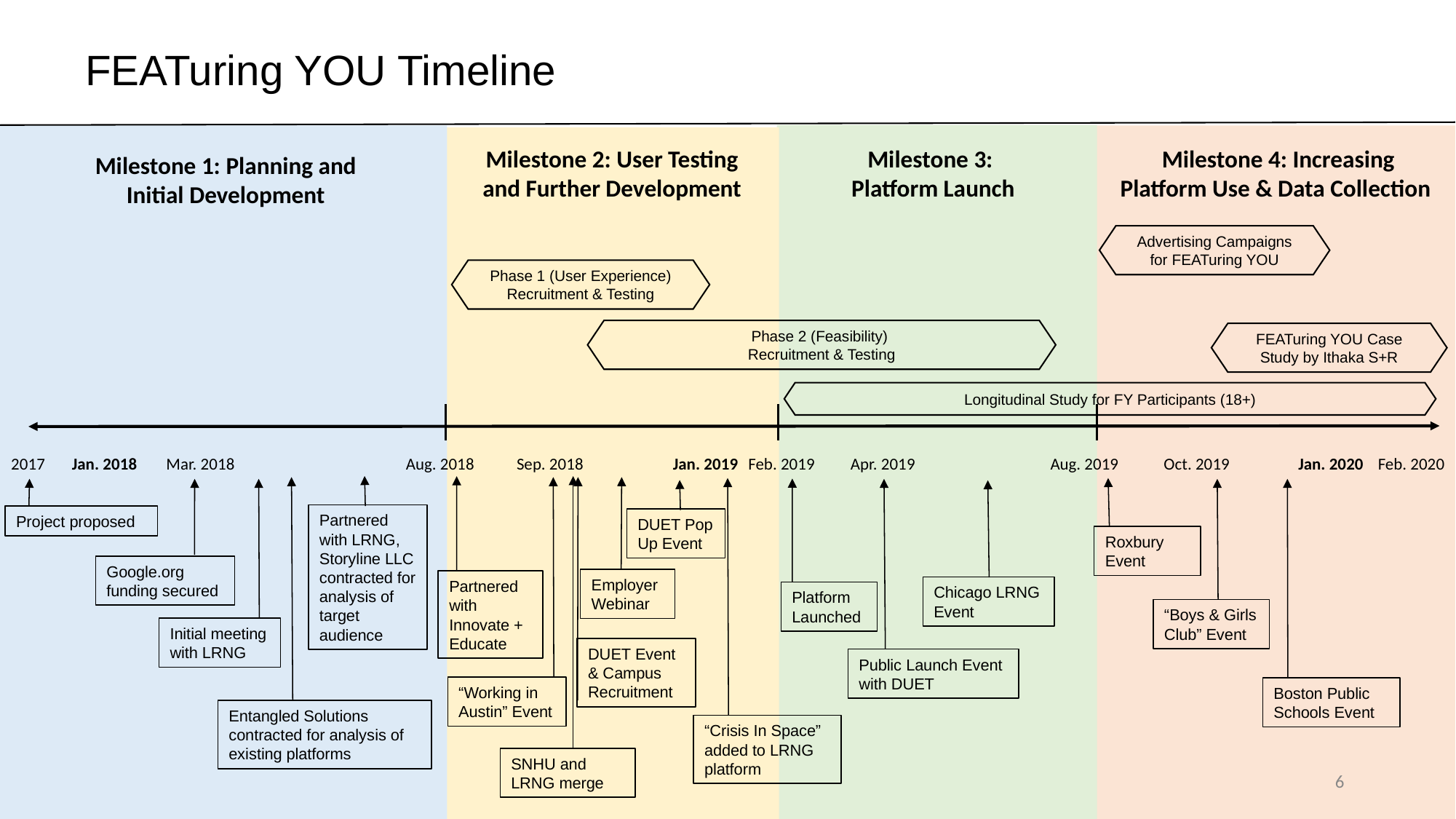

FEATuring YOU Timeline

Milestone 2: User Testing and Further Development

Milestone 3:
Platform Launch

Milestone 4: Increasing Platform Use & Data Collection

Milestone 1: Planning and Initial Development

Advertising Campaigns for FEATuring YOU
Phase 1 (User Experience) Recruitment & Testing
Phase 2 (Feasibility)
Recruitment & Testing
FEATuring YOU Case Study by Ithaka S+R
Longitudinal Study for FY Participants (18+)
2017
Jan. 2018
Mar. 2018
Aug. 2018
Sep. 2018
Jan. 2019
Feb. 2019
Apr. 2019
Aug. 2019
Oct. 2019
Jan. 2020
Feb. 2020
Partnered with LRNG, Storyline LLC contracted for analysis of target audience
Project proposed
DUET Pop Up Event
Roxbury Event
Google.org funding secured
Employer Webinar
Partnered with Innovate + Educate
Chicago LRNG Event
Platform Launched
“Boys & Girls Club” Event
Initial meeting with LRNG
DUET Event & Campus Recruitment
Public Launch Event with DUET
“Working in Austin” Event
Boston Public Schools Event
Entangled Solutions contracted for analysis of existing platforms
“Crisis In Space” added to LRNG platform
SNHU and LRNG merge
6